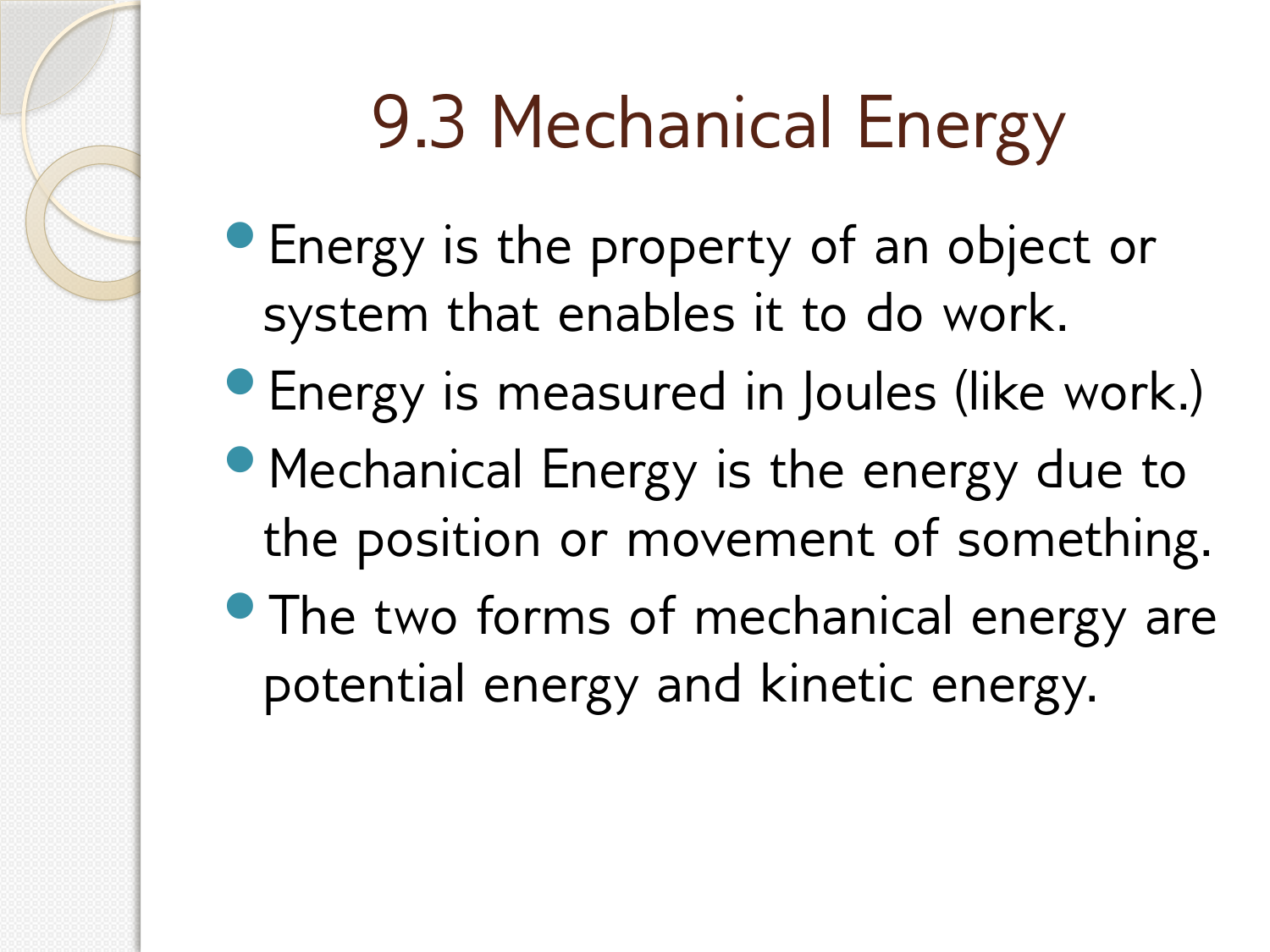

# 9.3 Mechanical Energy
Energy is the property of an object or system that enables it to do work.
Energy is measured in Joules (like work.)
Mechanical Energy is the energy due to the position or movement of something.
The two forms of mechanical energy are potential energy and kinetic energy.